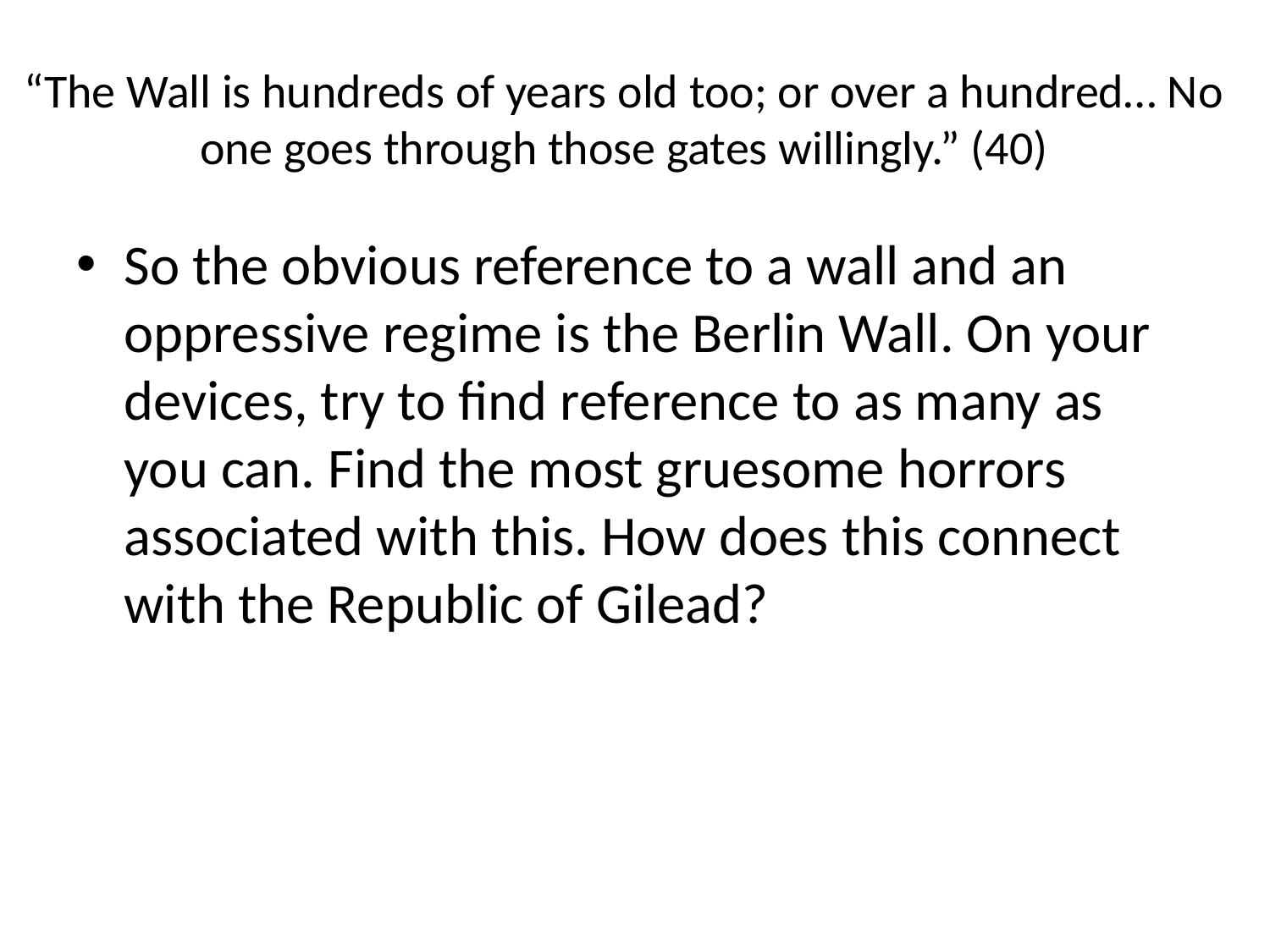

# “The Wall is hundreds of years old too; or over a hundred… No one goes through those gates willingly.” (40)
So the obvious reference to a wall and an oppressive regime is the Berlin Wall. On your devices, try to find reference to as many as you can. Find the most gruesome horrors associated with this. How does this connect with the Republic of Gilead?